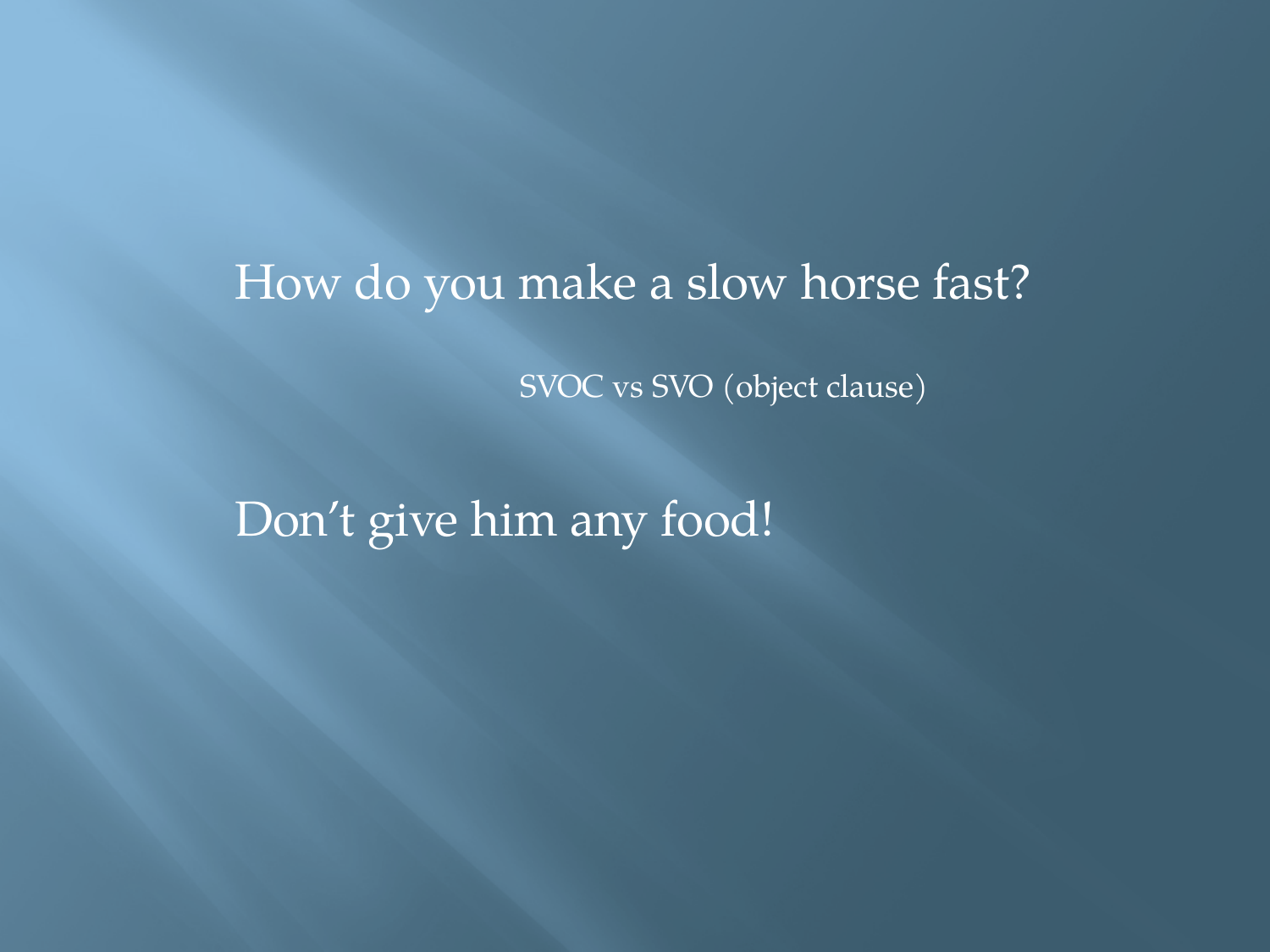

How do you make a slow horse fast?

Don’t give him any food!
SVOC vs SVO (object clause)